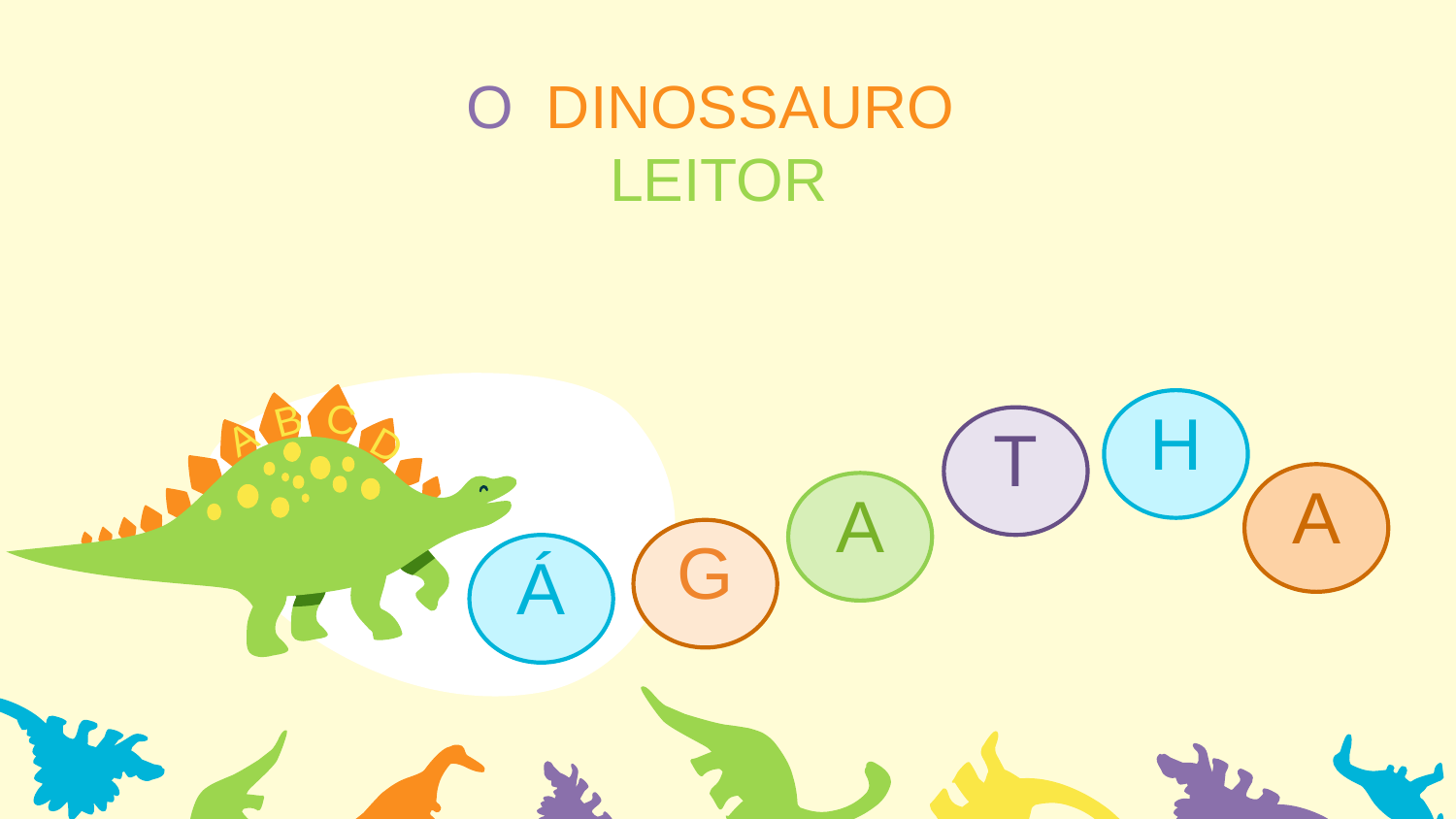

# O  DINOSSAURO  LEITOR

C
B
D
A
H
T
A
A
G
Á